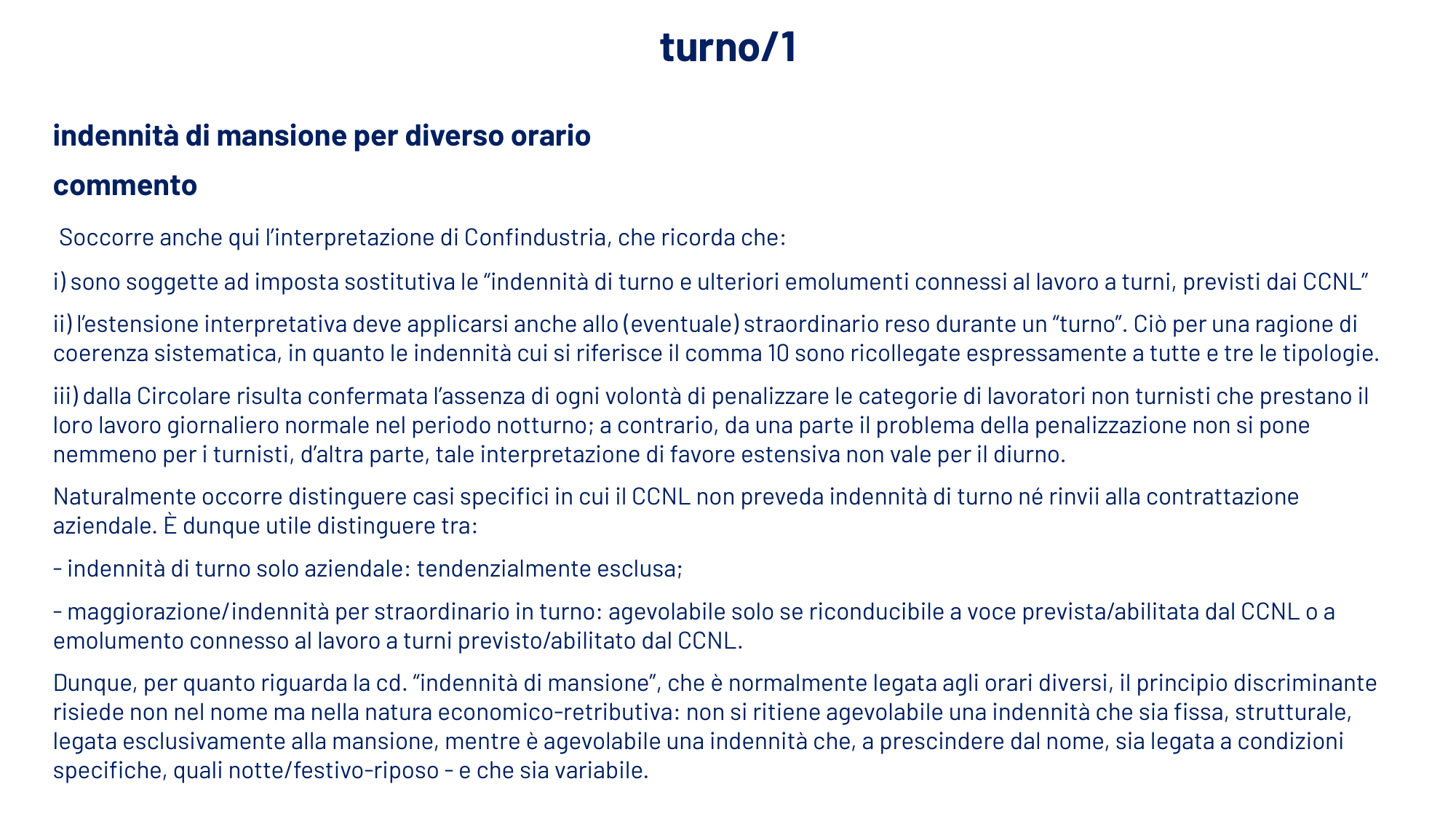

turno/1

indennità di mansione per diverso orario
commento
 Soccorre anche qui l’interpretazione di Confindustria, che ricorda che:
i) sono soggette ad imposta sostitutiva le “indennità di turno e ulteriori emolumenti connessi al lavoro a turni, previsti dai CCNL”
ii) l’estensione interpretativa deve applicarsi anche allo (eventuale) straordinario reso durante un “turno”. Ciò per una ragione di coerenza sistematica, in quanto le indennità cui si riferisce il comma 10 sono ricollegate espressamente a tutte e tre le tipologie.
iii) dalla Circolare risulta confermata l’assenza di ogni volontà di penalizzare le categorie di lavoratori non turnisti che prestano il loro lavoro giornaliero normale nel periodo notturno; a contrario, da una parte il problema della penalizzazione non si pone nemmeno per i turnisti, d’altra parte, tale interpretazione di favore estensiva non vale per il diurno.
Naturalmente occorre distinguere casi specifici in cui il CCNL non preveda indennità di turno né rinvii alla contrattazione aziendale. È dunque utile distinguere tra:
- indennità di turno solo aziendale: tendenzialmente esclusa;
- maggiorazione/indennità per straordinario in turno: agevolabile solo se riconducibile a voce prevista/abilitata dal CCNL o a emolumento connesso al lavoro a turni previsto/abilitato dal CCNL.
Dunque, per quanto riguarda la cd. “indennità di mansione”, che è normalmente legata agli orari diversi, il principio discriminante risiede non nel nome ma nella natura economico-retributiva: non si ritiene agevolabile una indennità che sia fissa, strutturale, legata esclusivamente alla mansione, mentre è agevolabile una indennità che, a prescindere dal nome, sia legata a condizioni specifiche, quali notte/festivo-riposo - e che sia variabile.